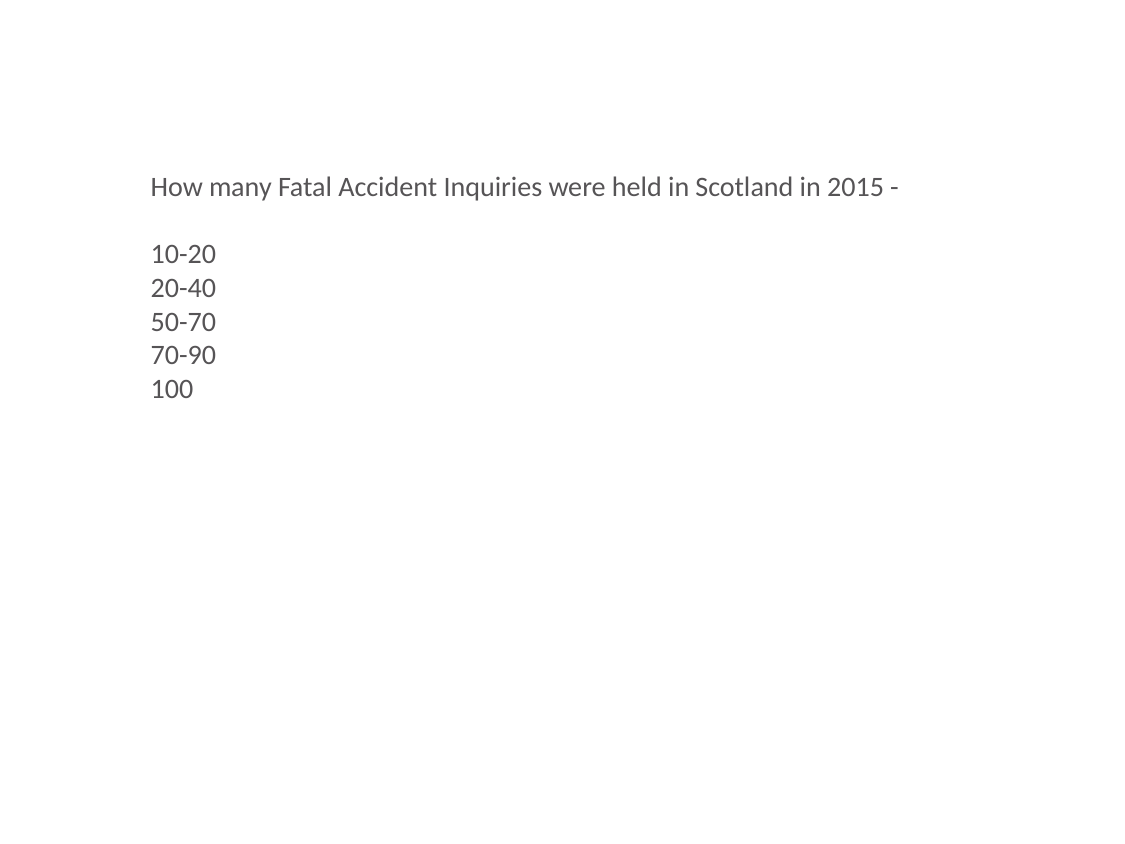

How many Fatal Accident Inquiries were held in Scotland in 2015 -

10-20
20-40
50-70
70-90
100